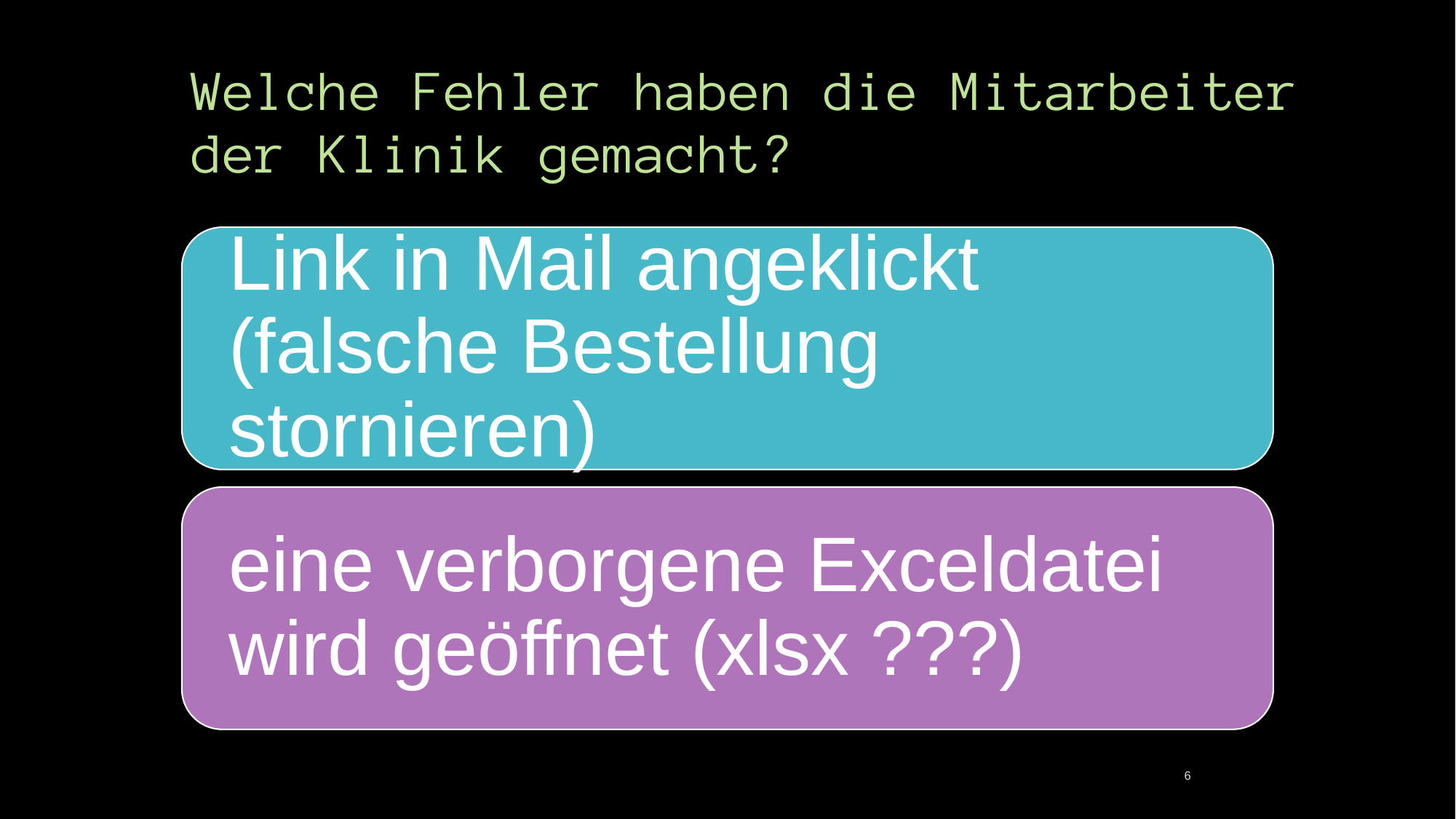

# Welche Fehler haben die Mitarbeiter der Klinik gemacht?
Link in Mail angeklickt
(falsche Bestellung stornieren)
eine verborgene Exceldatei wird geöffnet (xlsx ???)
6